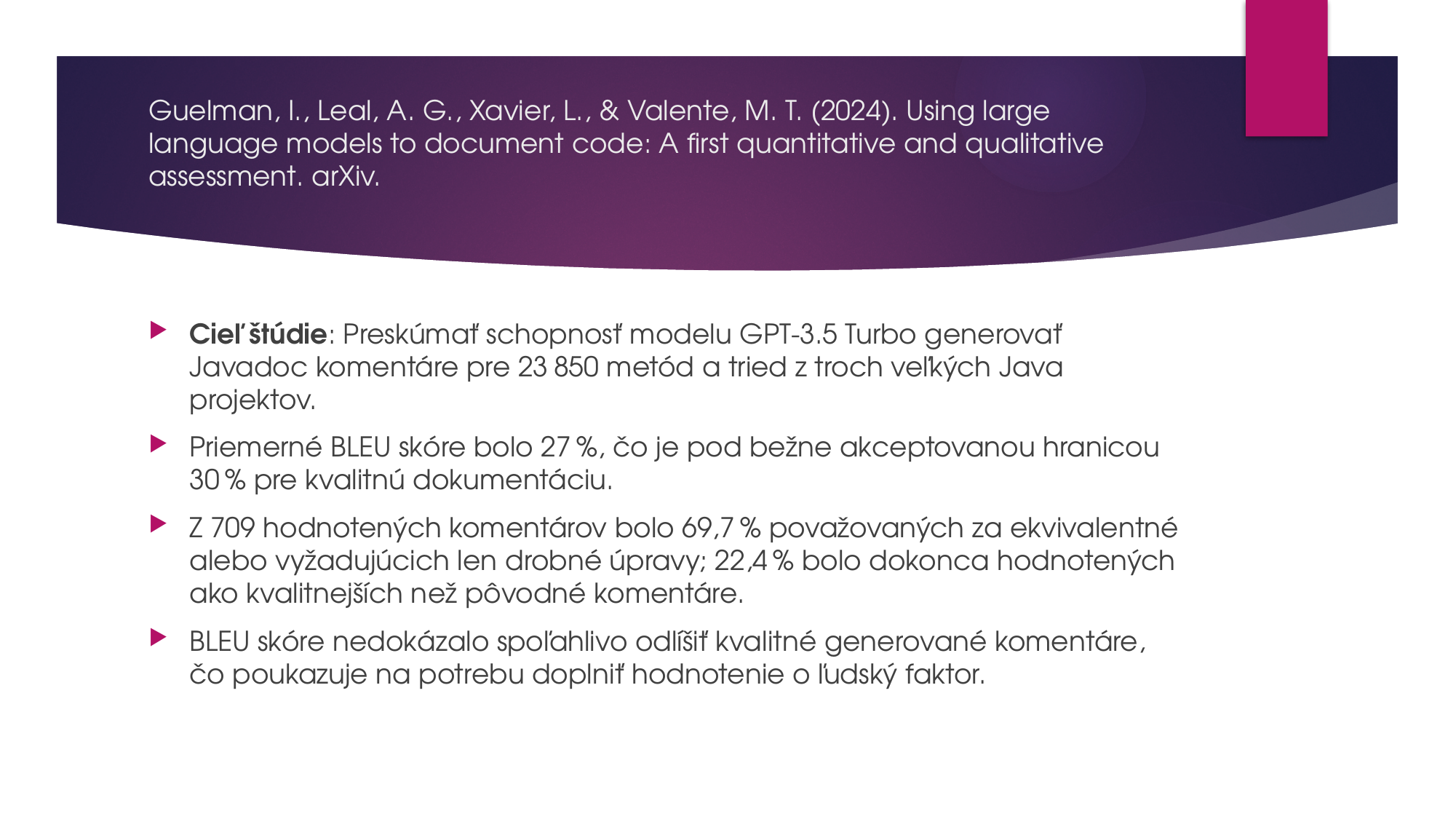

# Guelman, I., Leal, A. G., Xavier, L., & Valente, M. T. (2024). Using large language models to document code: A first quantitative and qualitative assessment. arXiv.
Cieľ štúdie: Preskúmať schopnosť modelu GPT-3.5 Turbo generovať Javadoc komentáre pre 23 850 metód a tried z troch veľkých Java projektov.
Priemerné BLEU skóre bolo 27 %, čo je pod bežne akceptovanou hranicou 30 % pre kvalitnú dokumentáciu.
Z 709 hodnotených komentárov bolo 69,7 % považovaných za ekvivalentné alebo vyžadujúcich len drobné úpravy; 22,4 % bolo dokonca hodnotených ako kvalitnejších než pôvodné komentáre.
BLEU skóre nedokázalo spoľahlivo odlíšiť kvalitné generované komentáre, čo poukazuje na potrebu doplniť hodnotenie o ľudský faktor.